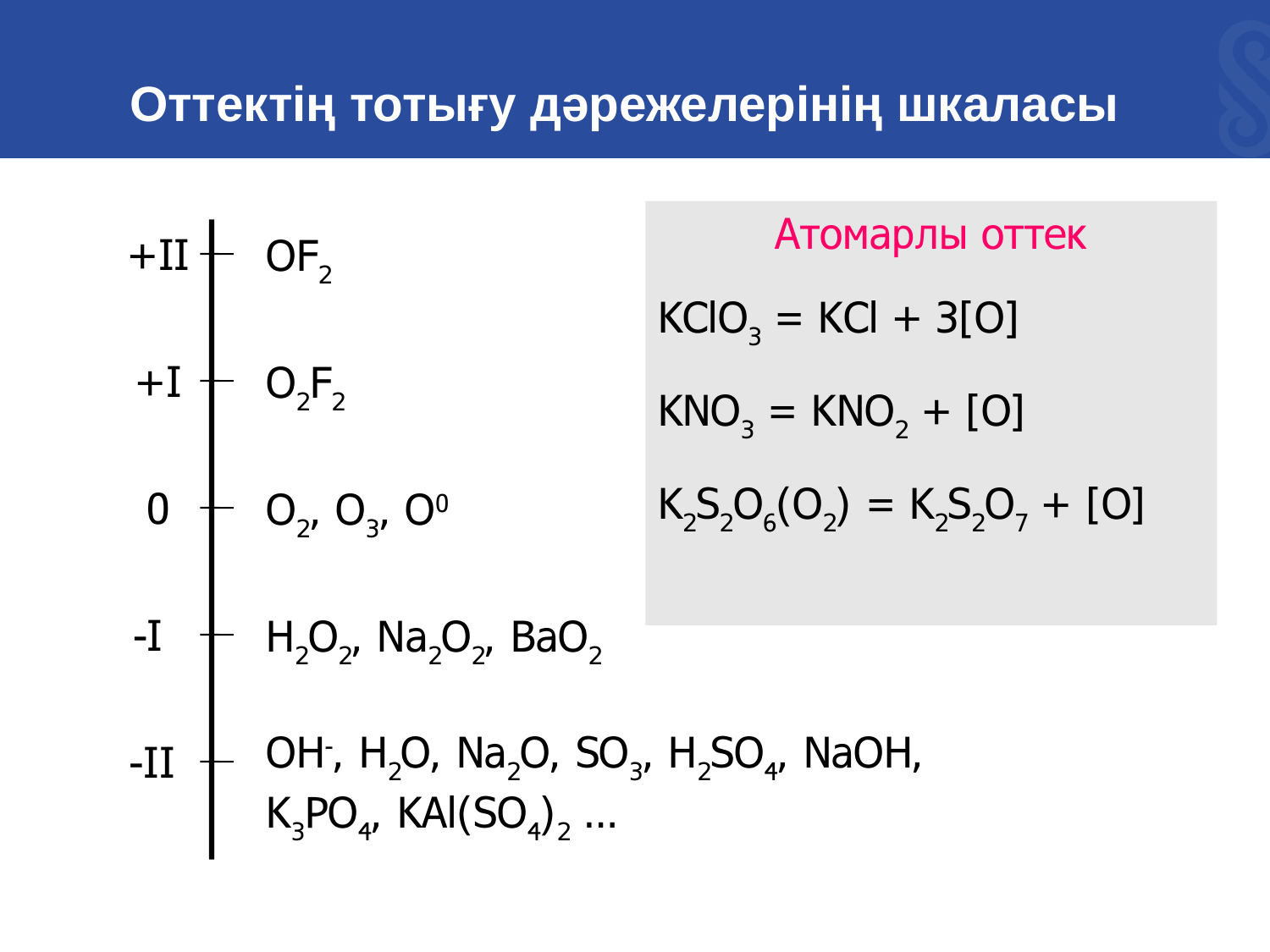

# Оттектің тотығу дәрежелерінің шкаласы
Атомарлы оттек
KClO3 = KCl + 3[O]
KNO3 = KNO2 + [O]
K2S2O6(O2) = K2S2O7 + [O]

+II

+I
0
−I
−II
OF2
O2F2
O2, O3, O0
H2O2, Na2O2, BaO2
OH−, H2O, Na2O, SO3, H2SO4, NaOH, K3PO4, KAl(SO4)2 …